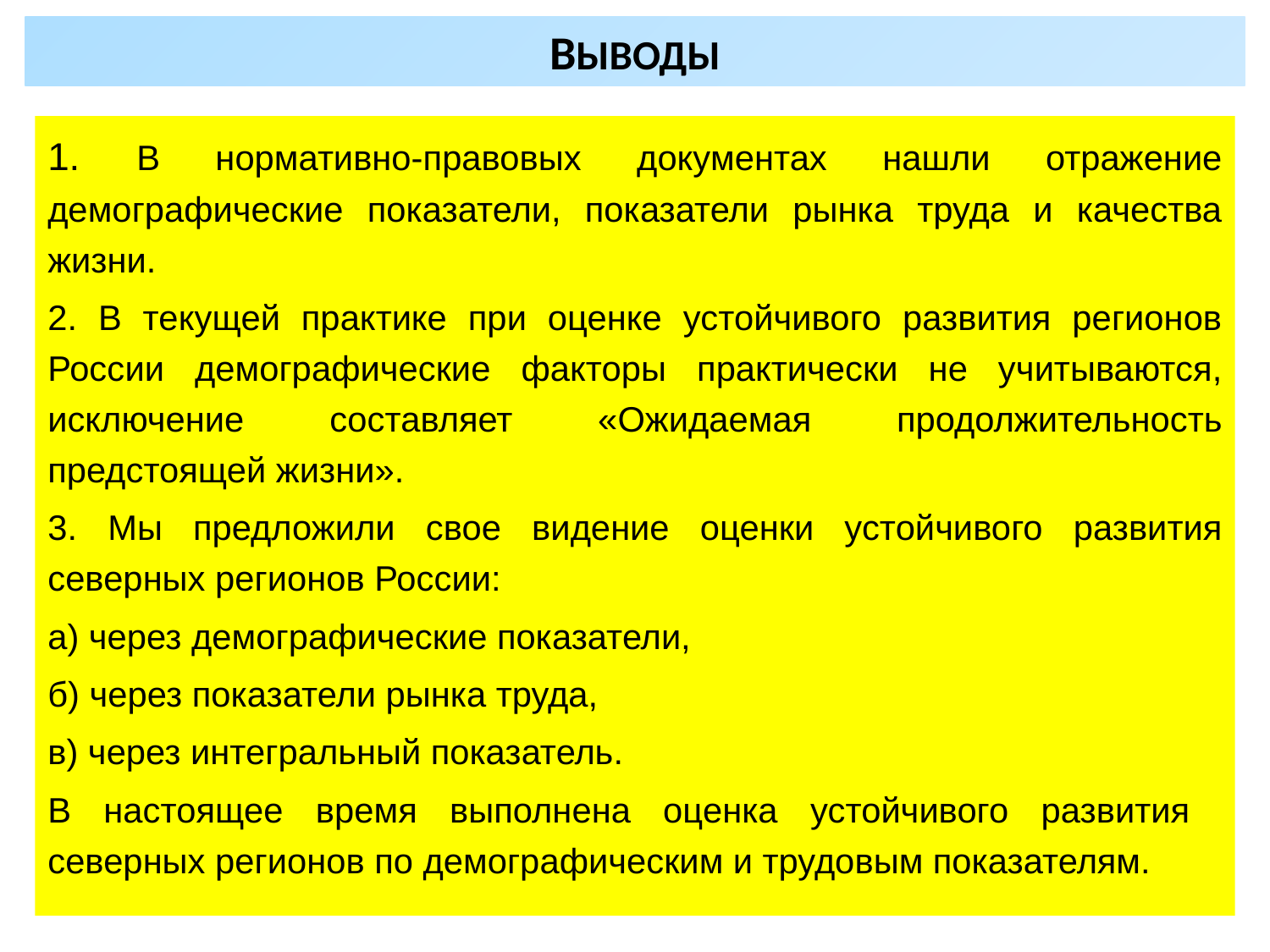

# ВЫВОДЫ
1. В нормативно-правовых документах нашли отражение демографические показатели, показатели рынка труда и качества жизни.
2. В текущей практике при оценке устойчивого развития регионов России демографические факторы практически не учитываются, исключение составляет «Ожидаемая продолжительность предстоящей жизни».
3. Мы предложили свое видение оценки устойчивого развития северных регионов России:
а) через демографические показатели,
б) через показатели рынка труда,
в) через интегральный показатель.
В настоящее время выполнена оценка устойчивого развития  северных регионов по демографическим и трудовым показателям.